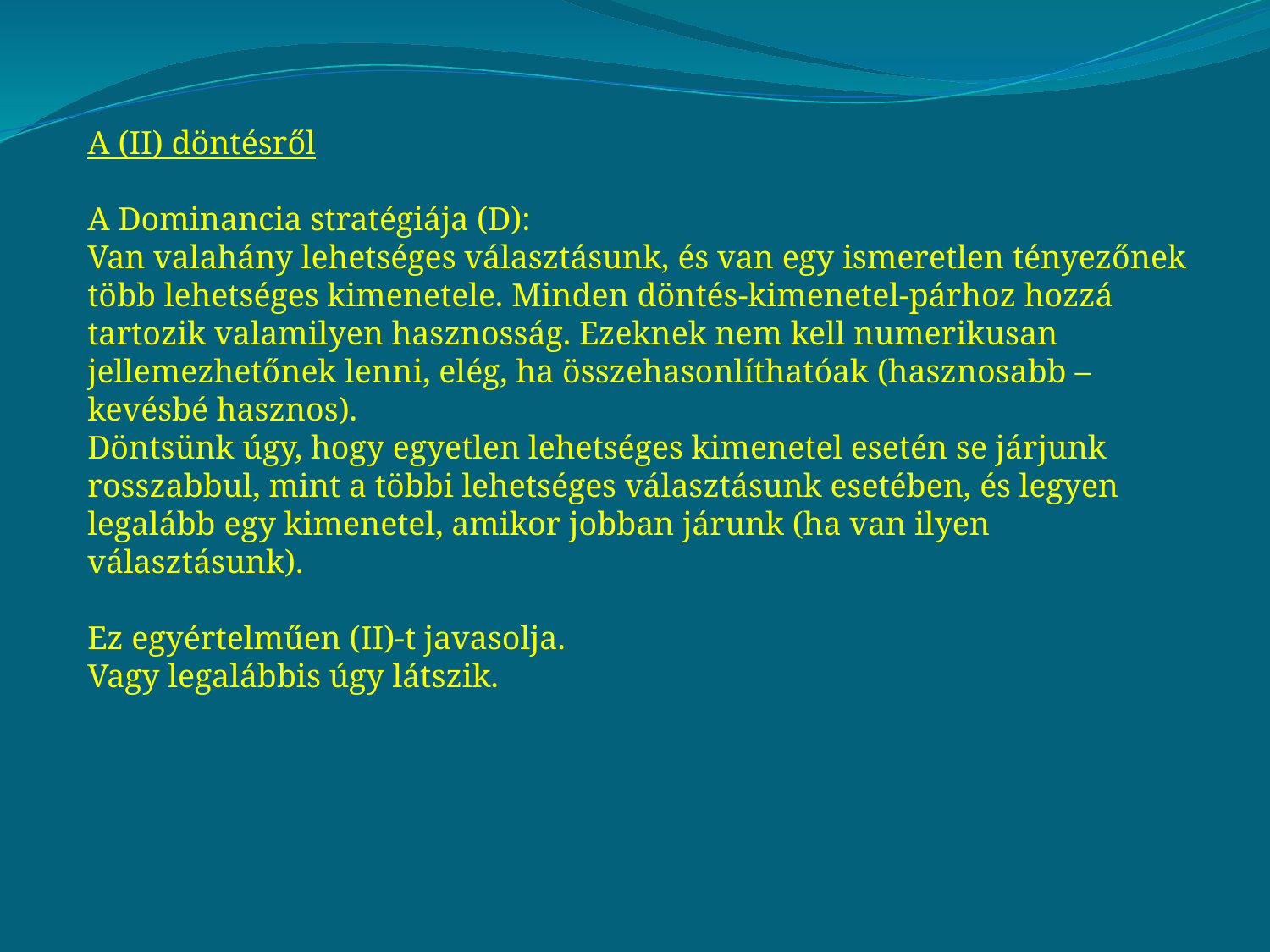

A (II) döntésről

A Dominancia stratégiája (D):
Van valahány lehetséges választásunk, és van egy ismeretlen tényezőnek több lehetséges kimenetele. Minden döntés-kimenetel-párhoz hozzá tartozik valamilyen hasznosság. Ezeknek nem kell numerikusan jellemezhetőnek lenni, elég, ha összehasonlíthatóak (hasznosabb – kevésbé hasznos).
Döntsünk úgy, hogy egyetlen lehetséges kimenetel esetén se járjunk rosszabbul, mint a többi lehetséges választásunk esetében, és legyen legalább egy kimenetel, amikor jobban járunk (ha van ilyen választásunk).

Ez egyértelműen (II)-t javasolja.
Vagy legalábbis úgy látszik.